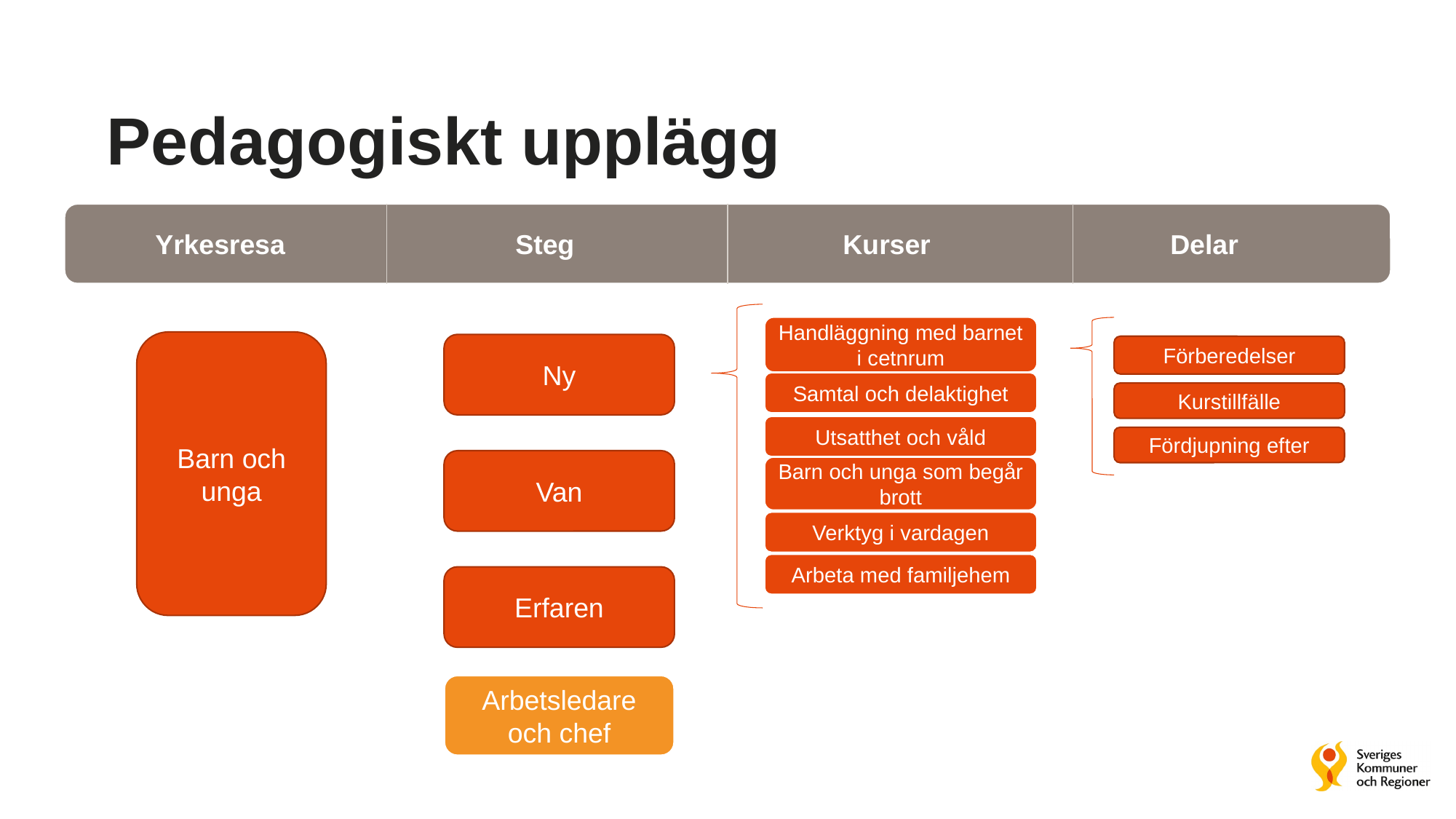

# Pedagogiskt upplägg
          Yrkesresa 	              		Steg   			Kurser    		Delar

Handläggning med barnet i cetnrum

Barn och unga
Ny
Förberedelser
Samtal och delaktighet
Kurstillfälle
Utsatthet och våld
Fördjupning efter
Van
Barn och unga som begår brott
Verktyg i vardagen
Arbeta med familjehem
Erfaren
Arbetsledare och chef